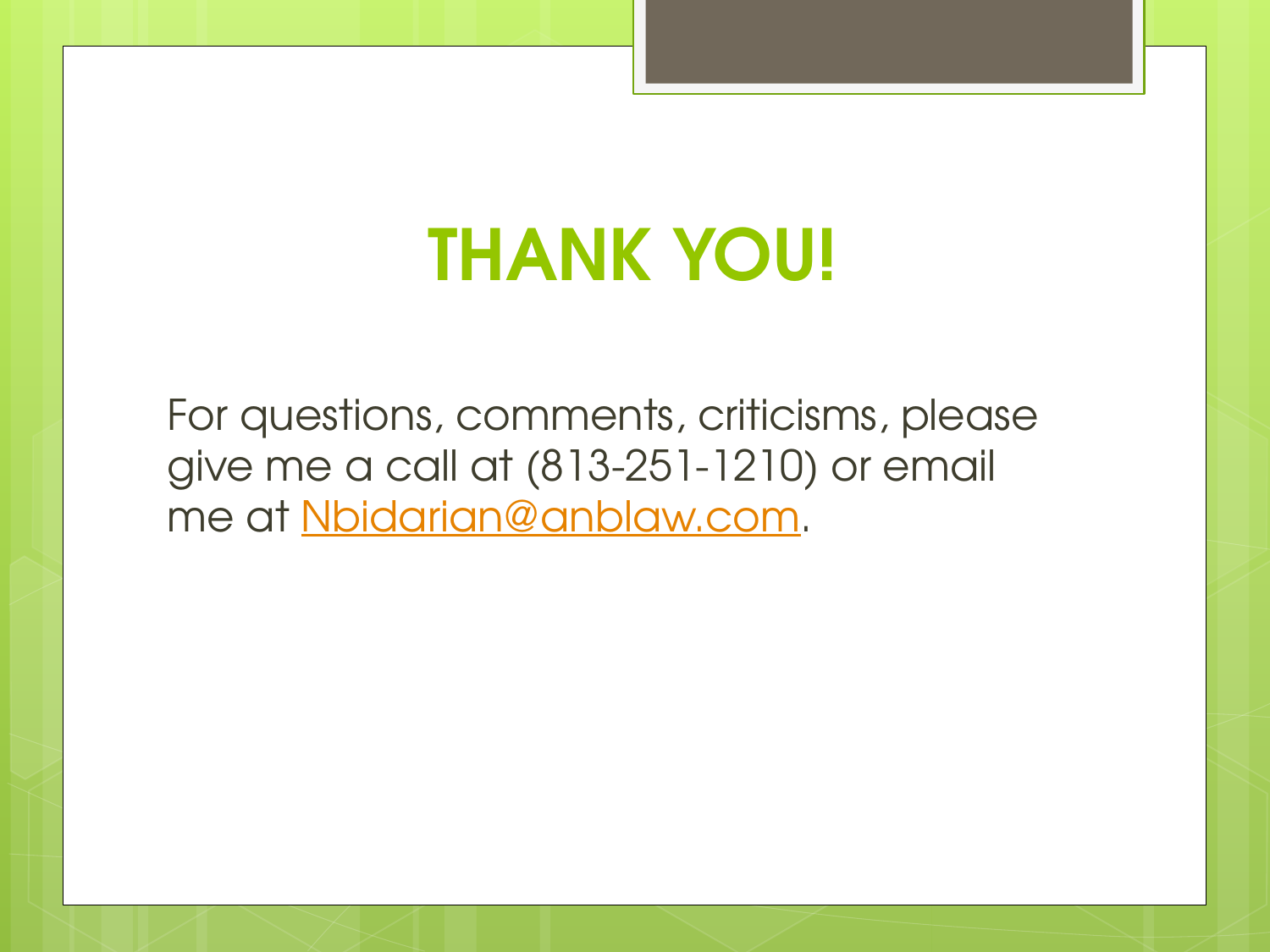

# THANK YOU!

For questions, comments, criticisms, please give me a call at (813-251-1210) or email me at Nbidarian@anblaw.com.